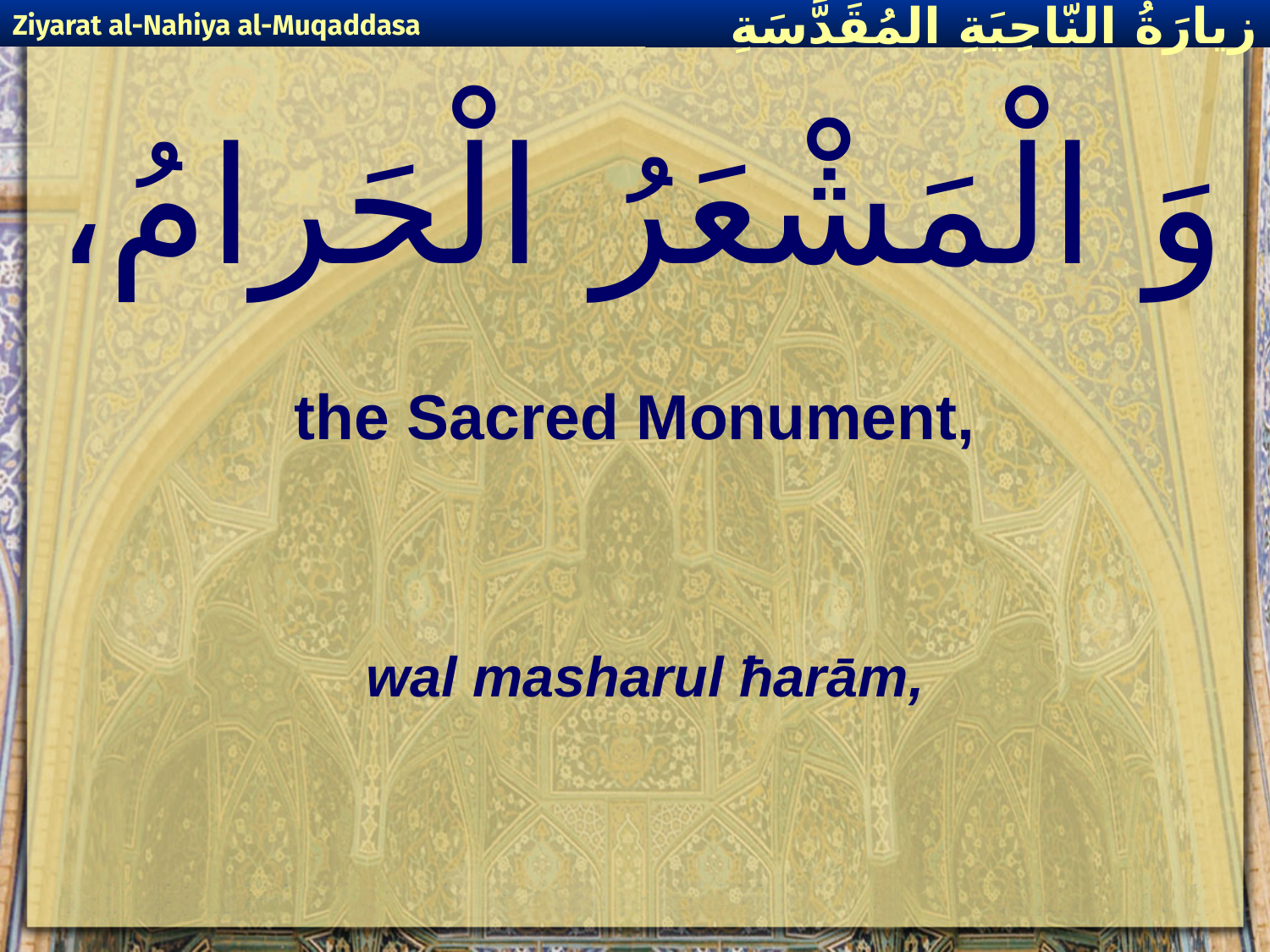

Ziyarat al-Nahiya al-Muqaddasa
زيارَةُ النّاحِيَةِ ال‍مُقَدَّسَةِ
# وَ الْمَشْعَرُ الْحَرامُ،
the Sacred Monument,
wal masharul ħarām,